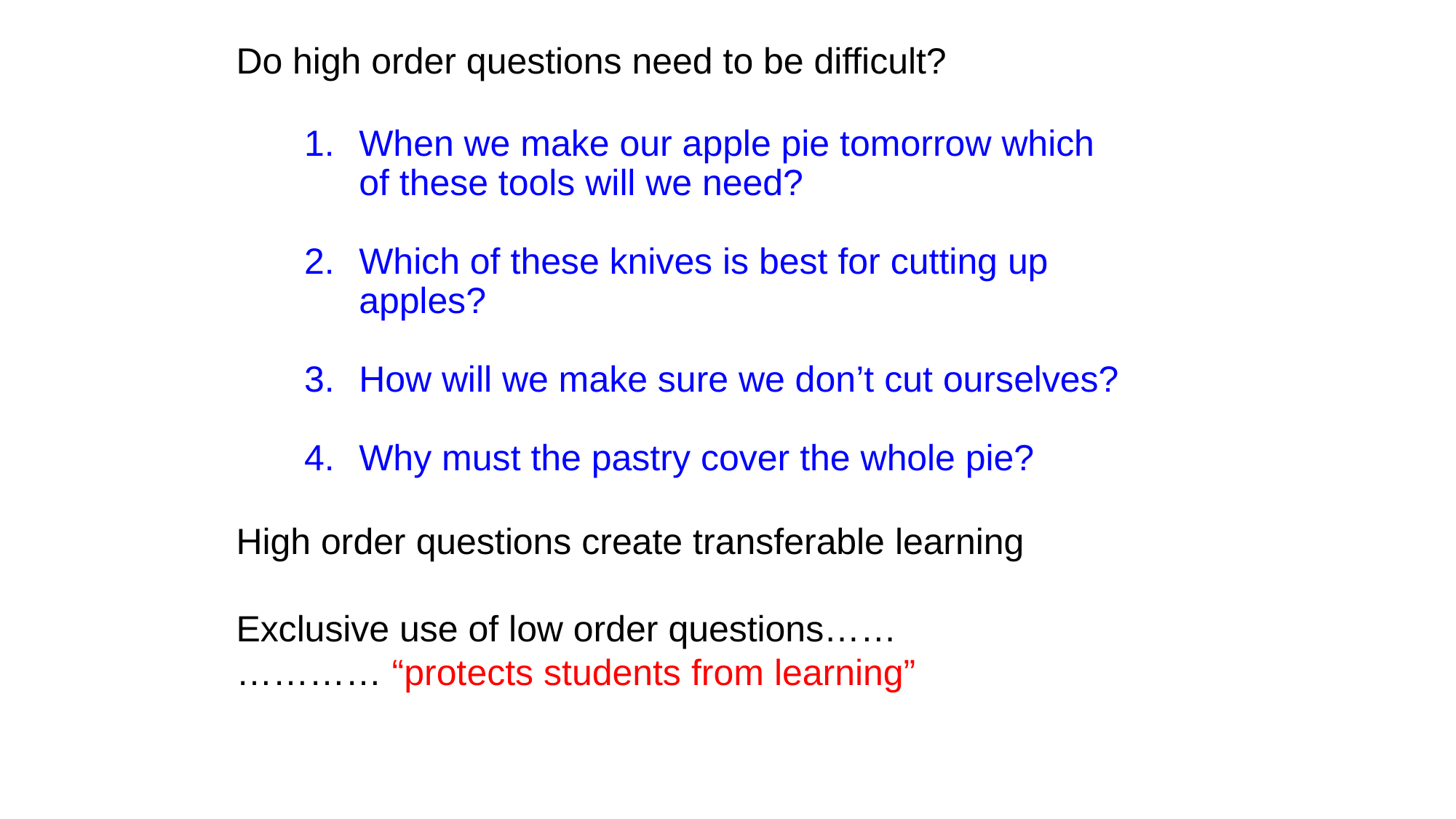

Do high order questions need to be difficult?

When we make our apple pie tomorrow which of these tools will we need?

Which of these knives is best for cutting up 	apples?

How will we make sure we don’t cut ourselves?

Why must the pastry cover the whole pie?

High order questions create transferable learning

Exclusive use of low order questions……
………… “protects students from learning”